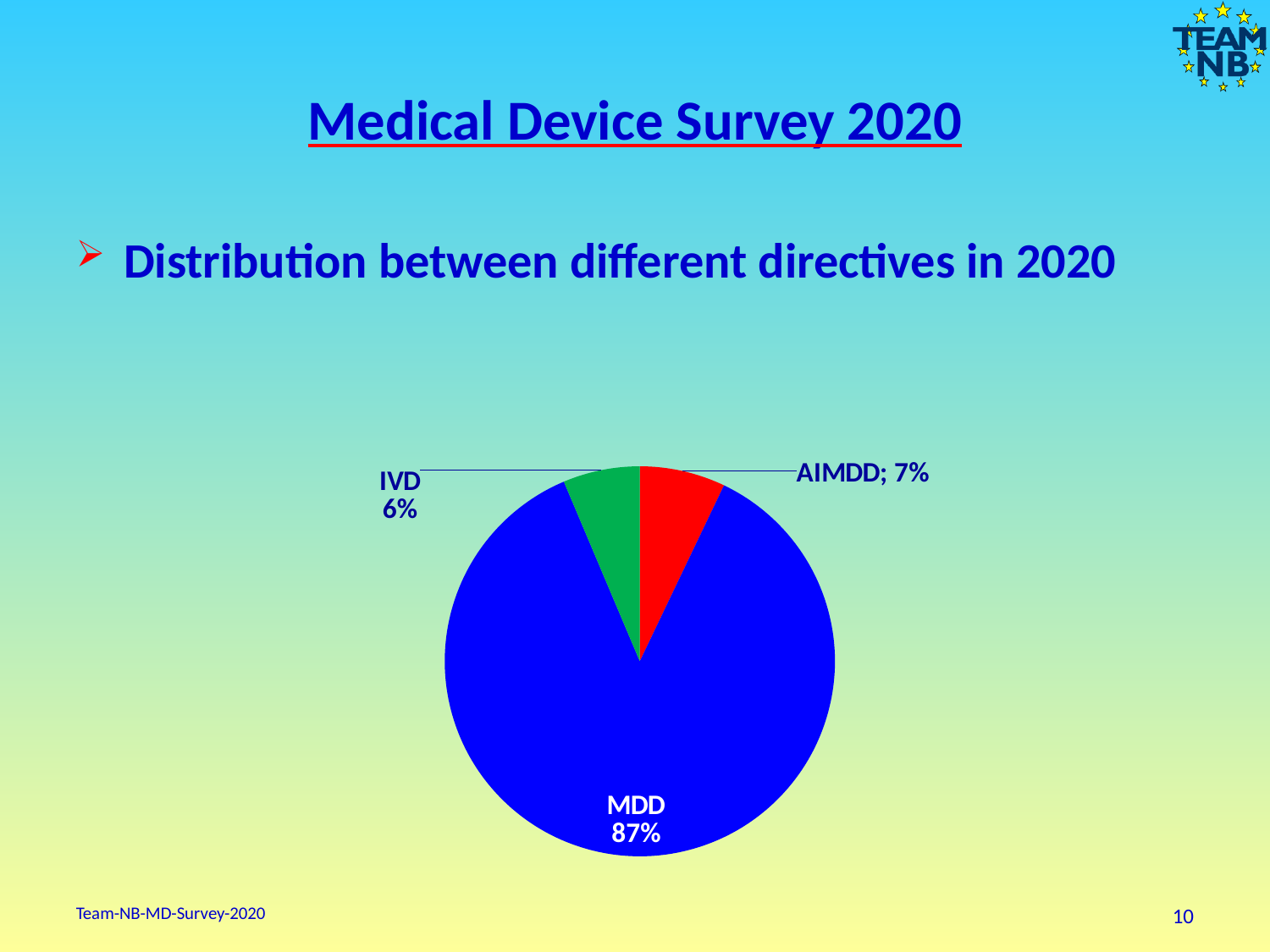

# Medical Device Survey 2020
Distribution between different directives in 2020

[unsupported chart]

### Chart

| Category |
|---|
Team-NB-MD-Survey-2020
10